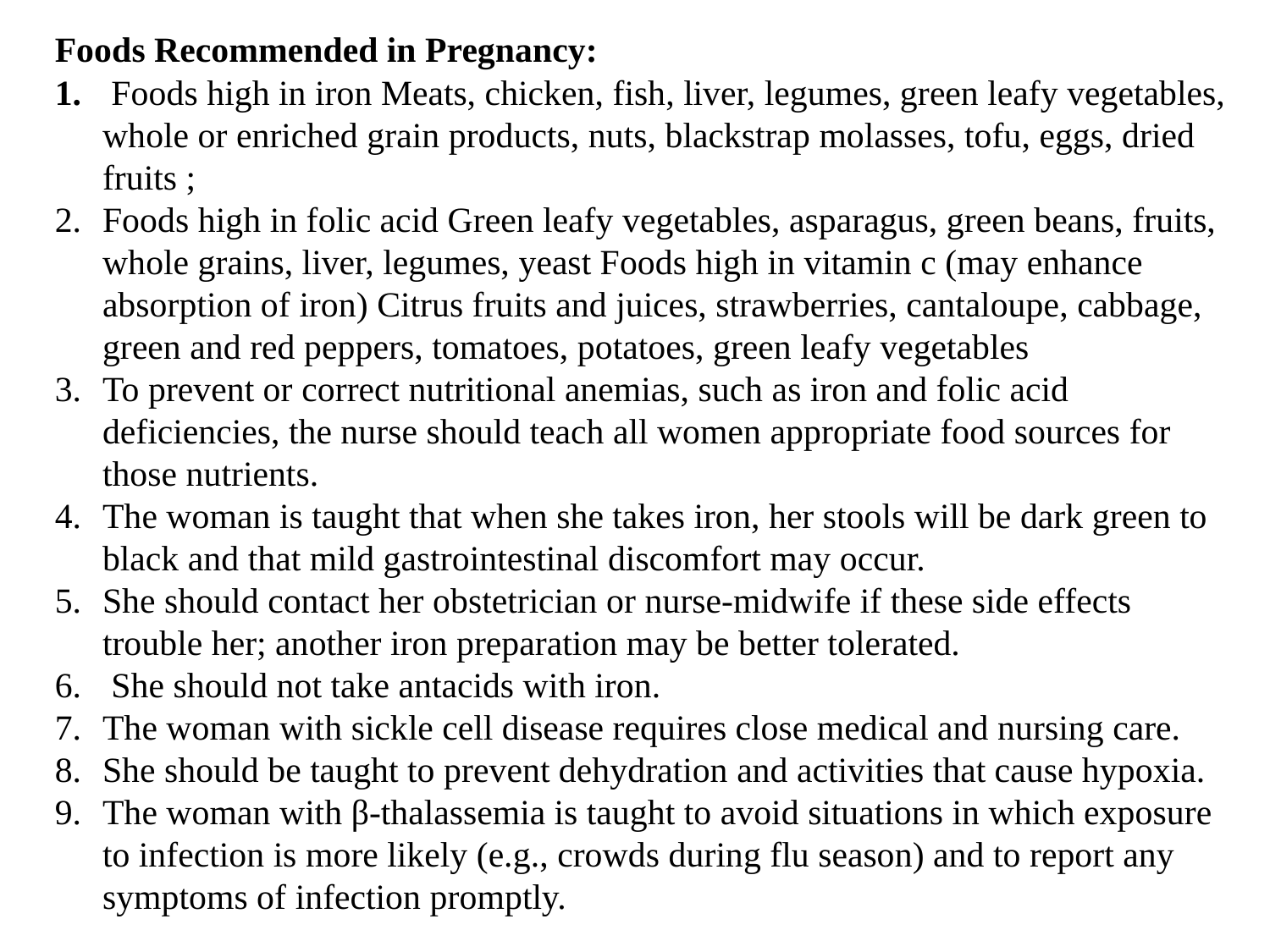

Foods Recommended in Pregnancy:
 Foods high in iron Meats, chicken, fish, liver, legumes, green leafy vegetables, whole or enriched grain products, nuts, blackstrap molasses, tofu, eggs, dried fruits ;
Foods high in folic acid Green leafy vegetables, asparagus, green beans, fruits, whole grains, liver, legumes, yeast Foods high in vitamin c (may enhance absorption of iron) Citrus fruits and juices, strawberries, cantaloupe, cabbage, green and red peppers, tomatoes, potatoes, green leafy vegetables
To prevent or correct nutritional anemias, such as iron and folic acid deficiencies, the nurse should teach all women appropriate food sources for those nutrients.
The woman is taught that when she takes iron, her stools will be dark green to black and that mild gastrointestinal discomfort may occur.
She should contact her obstetrician or nurse-midwife if these side effects trouble her; another iron preparation may be better tolerated.
 She should not take antacids with iron.
The woman with sickle cell disease requires close medical and nursing care.
She should be taught to prevent dehydration and activities that cause hypoxia.
The woman with β-thalassemia is taught to avoid situations in which exposure to infection is more likely (e.g., crowds during flu season) and to report any symptoms of infection promptly.